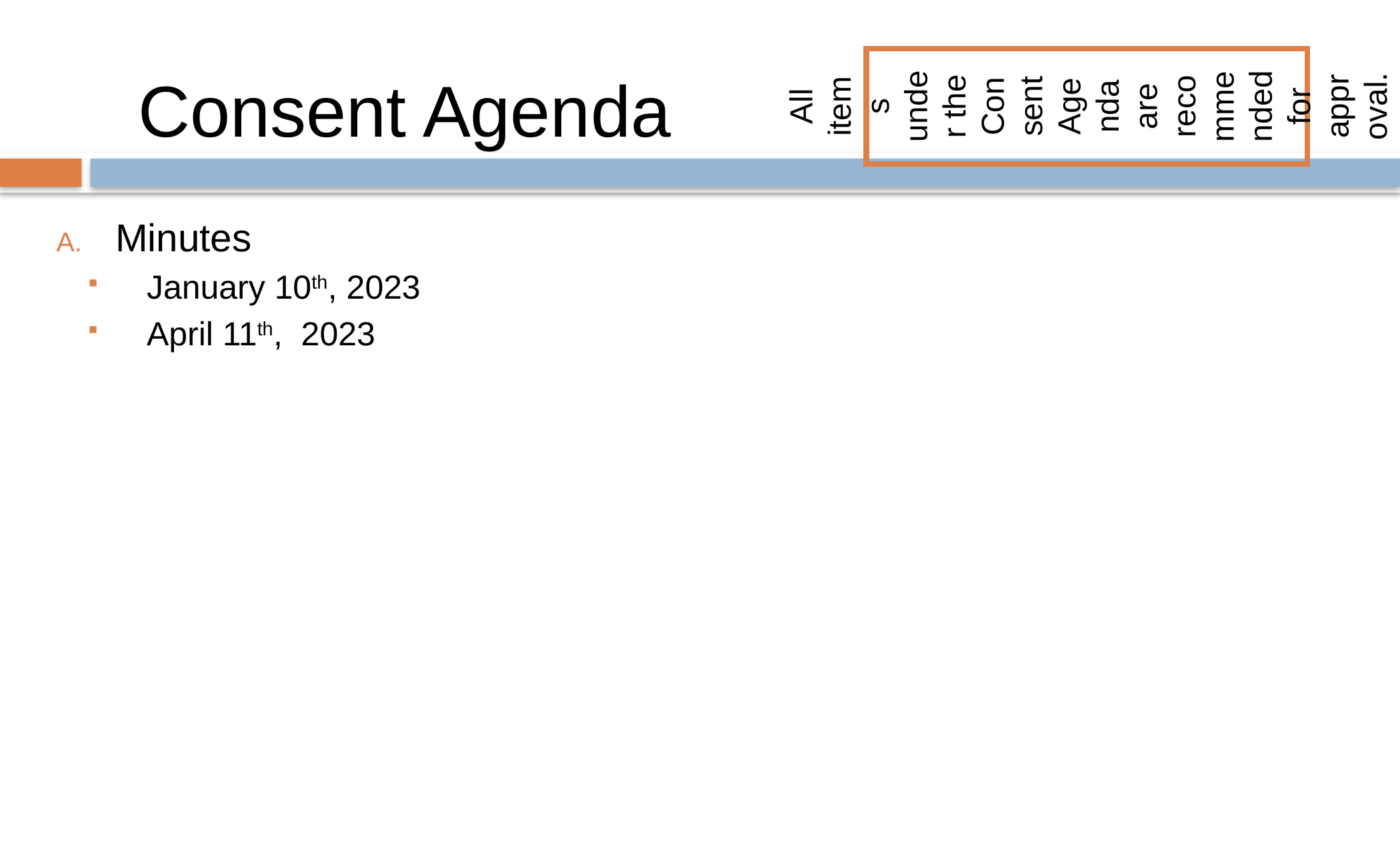

All items under the Consent Agenda are recommended for approval.
# Consent Agenda
Minutes
January 10th, 2023
April 11th,  2023